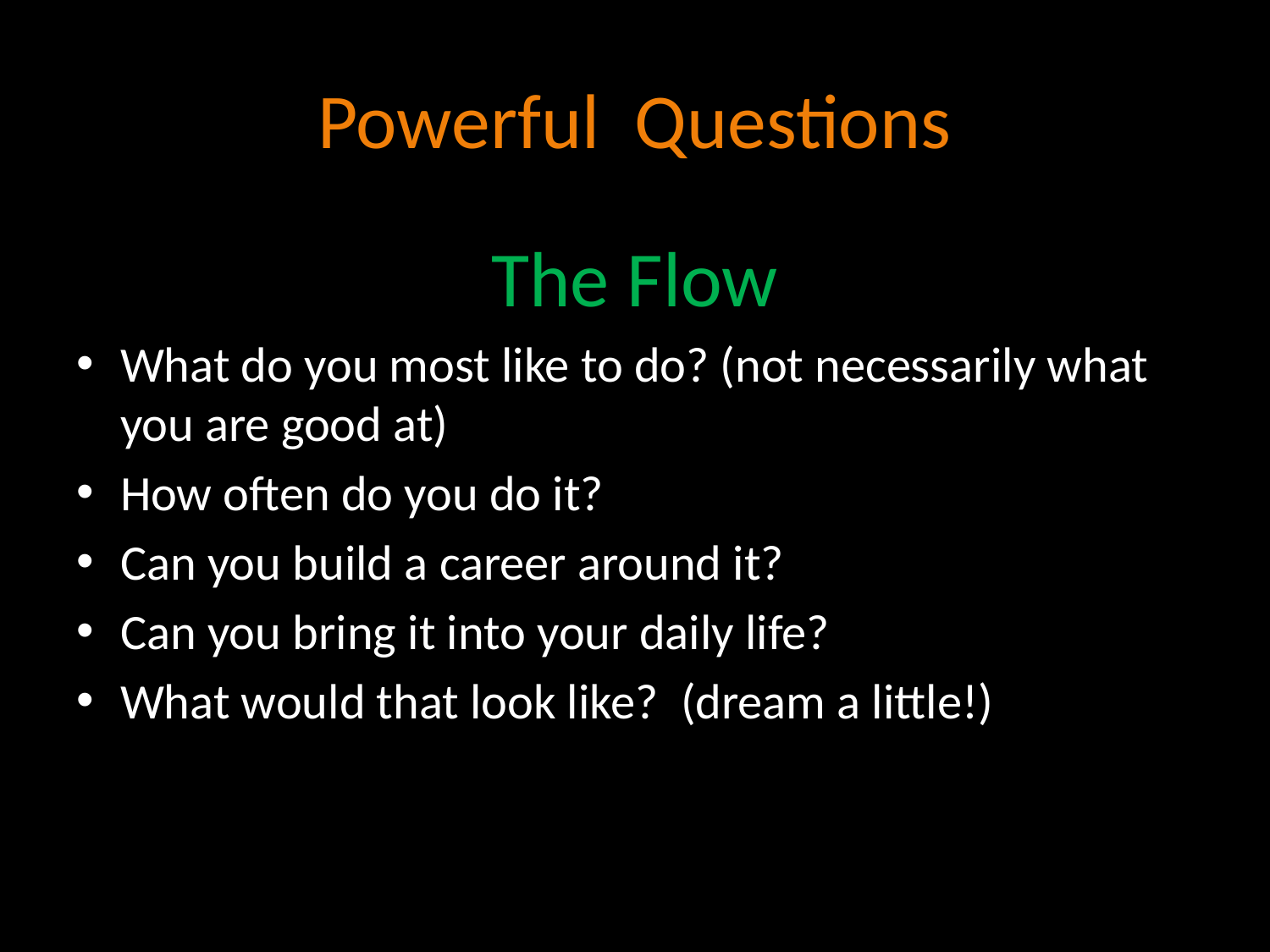

# Powerful  Questions
The Flow
What do you most like to do? (not necessarily what you are good at)
How often do you do it?
Can you build a career around it?
Can you bring it into your daily life?
What would that look like?  (dream a little!)